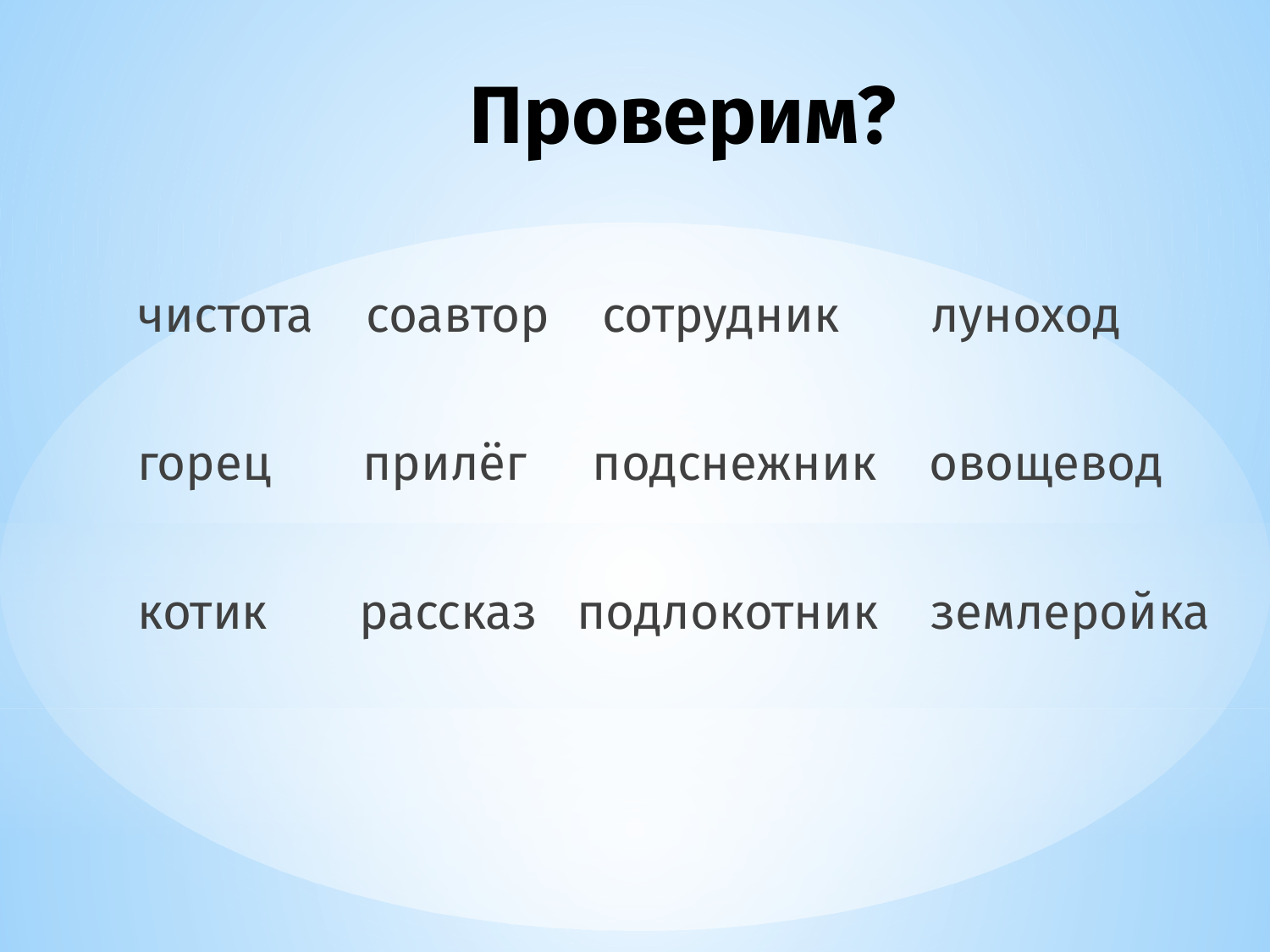

# Проверим?
чистота    соавтор    сотрудник       луноход

горец       прилёг     подснежник    овощевод

котик       рассказ   подлокотник    землеройка